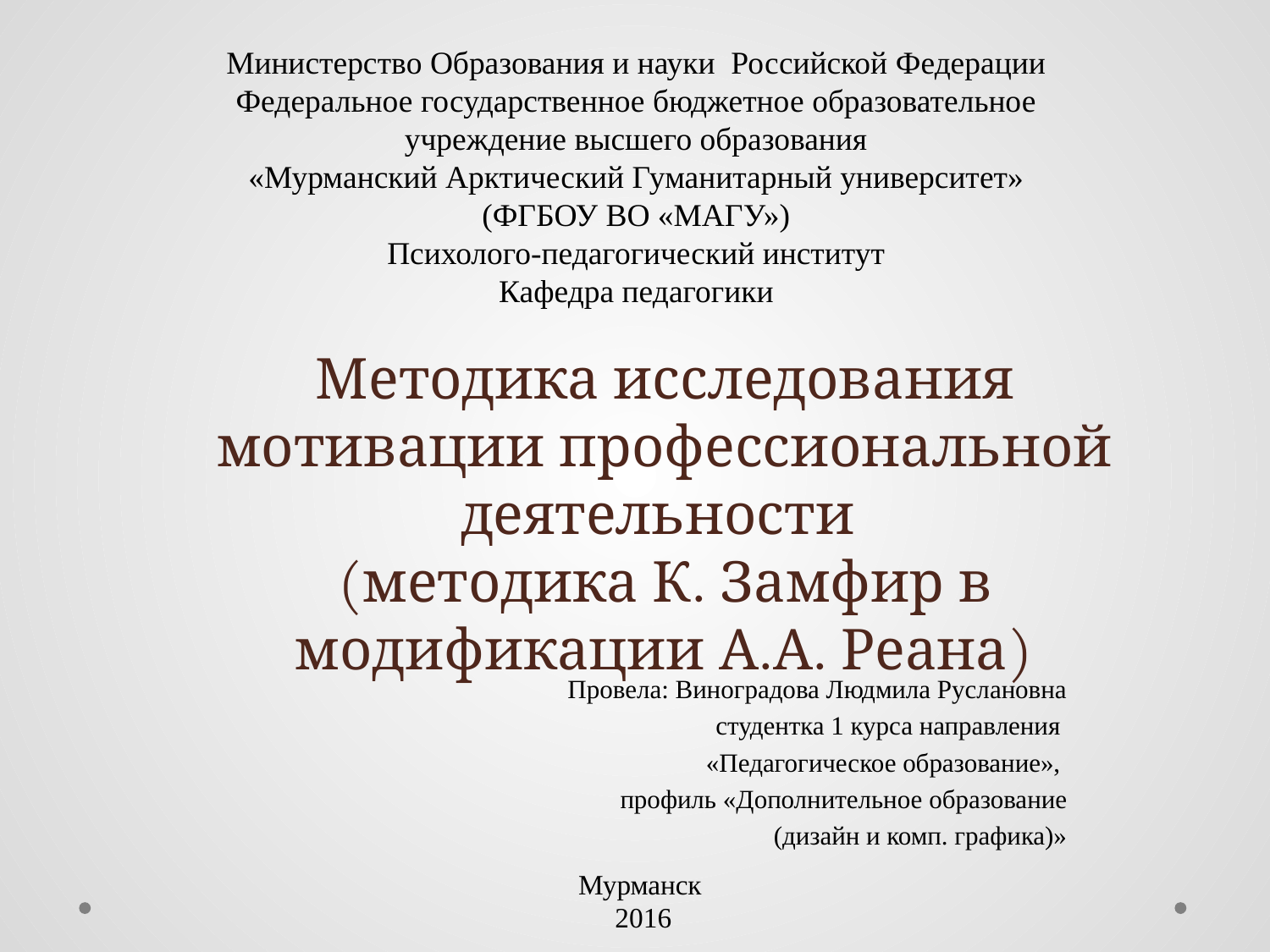

Министерство Образования и науки  Российской Федерации
Федеральное государственное бюджетное образовательное учреждение высшего образования
«Мурманский Арктический Гуманитарный университет»
(ФГБОУ ВО «МАГУ»)
Психолого-педагогический институт
Кафедра педагогики
# Методика исследования мотивации профессиональной деятельности (методика К. Замфир в модификации А.А. Реана)
Провела: Виноградова Людмила Руслановна
                        студентка 1 курса направления
                      «Педагогическое образование»,
               профиль «Дополнительное образование
 (дизайн и комп. графика)»

Мурманск
 2016